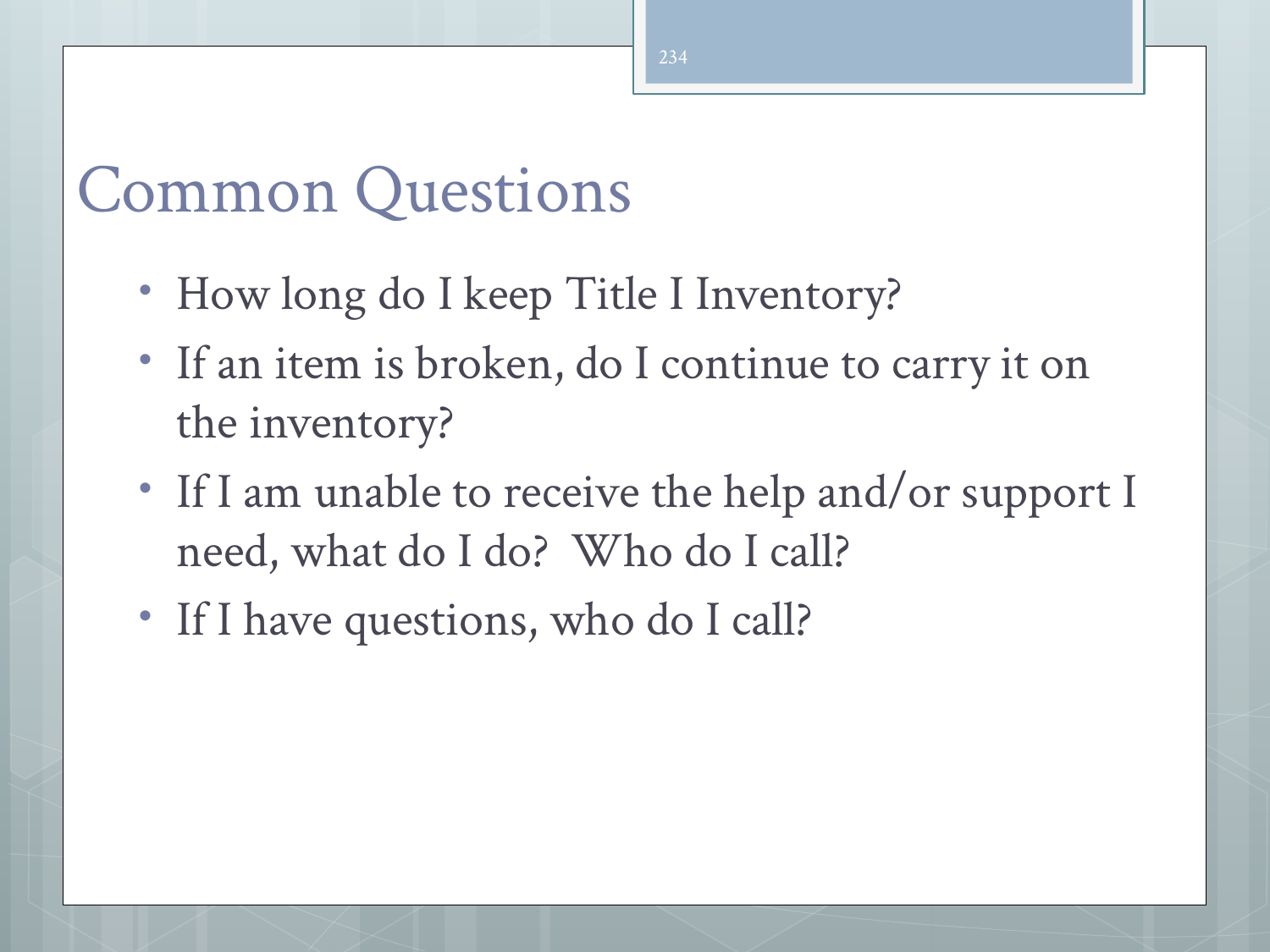

234
# Common Questions
How long do I keep Title I Inventory?
If an item is broken, do I continue to carry it on the inventory?
If I am unable to receive the help and/or support I need, what do I do?  Who do I call?
If I have questions, who do I call?